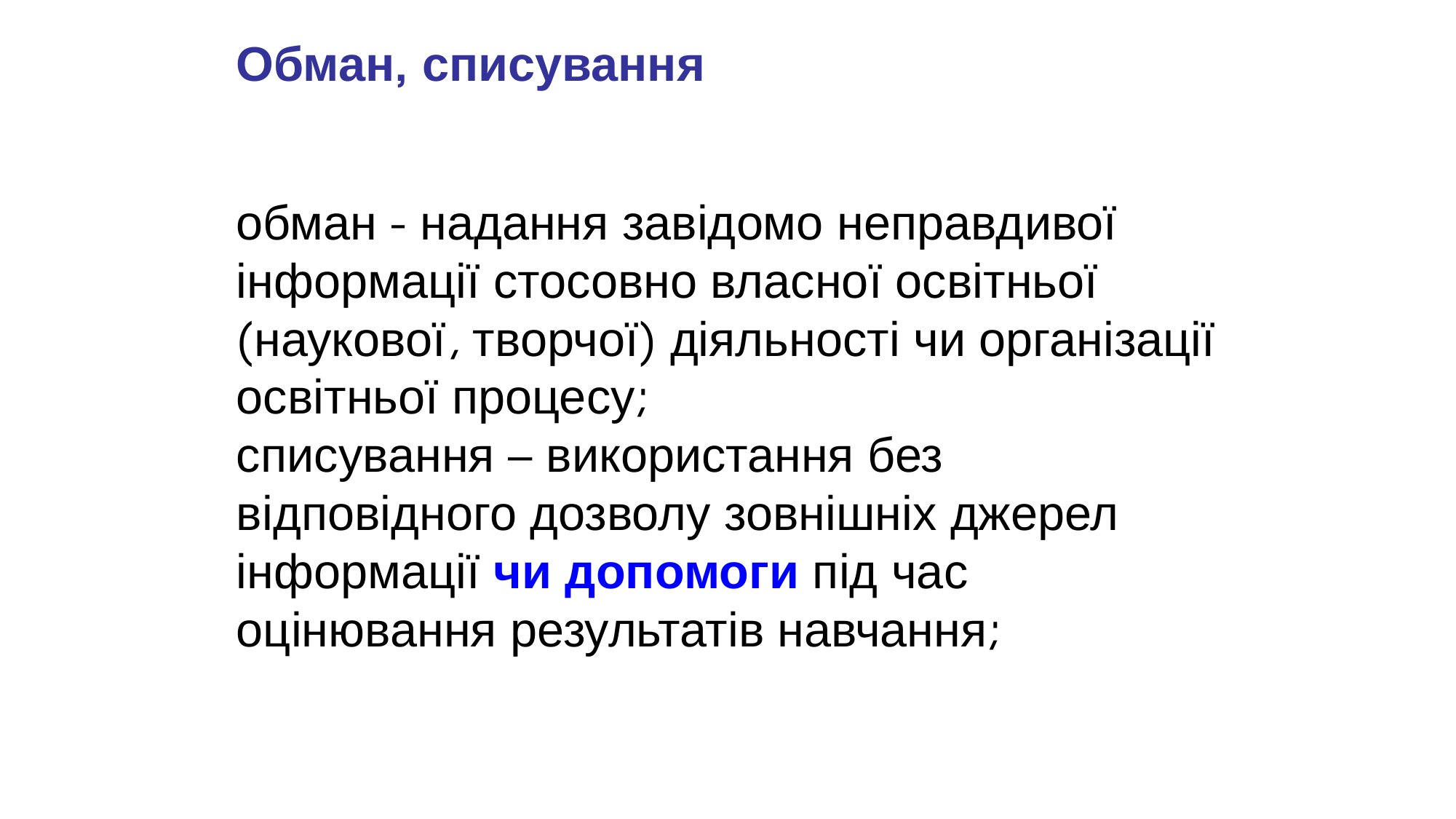

Обман, списування
обман - надання завідомо неправдивої інформації стосовно власної освітньої (наукової, творчої) діяльності чи організації освітньої процесу;
списування – використання без відповідного дозволу зовнішніх джерел інформації чи допомоги під час оцінювання результатів навчання;